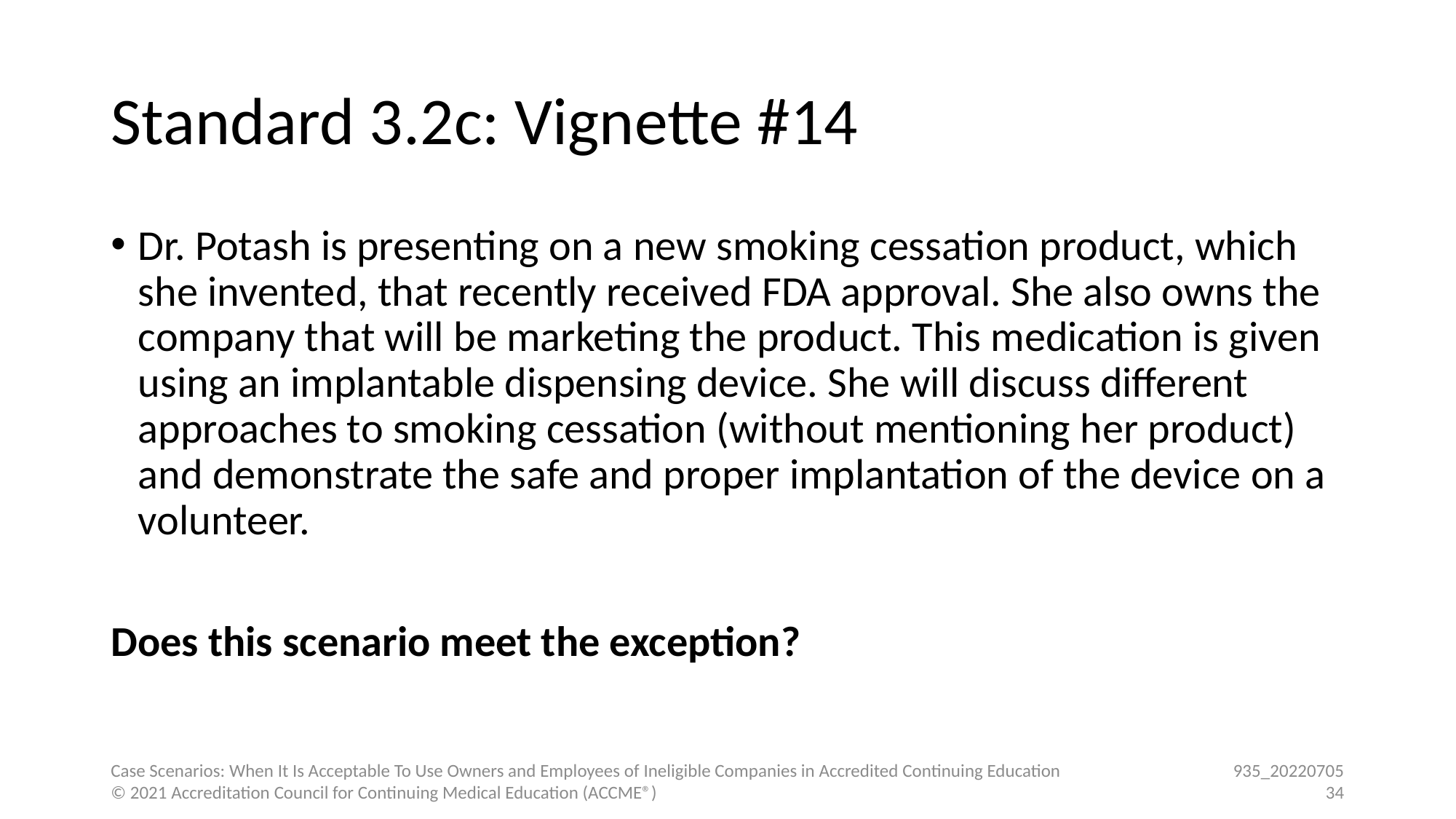

# Standard 3.2c: Vignette #14
Dr. Potash is presenting on a new smoking cessation product, which she invented, that recently received FDA approval. She also owns the company that will be marketing the product. This medication is given using an implantable dispensing device. She will discuss different approaches to smoking cessation (without mentioning her product) and demonstrate the safe and proper implantation of the device on a volunteer.

Does this scenario meet the exception?
Case Scenarios: When It Is Acceptable To Use Owners and Employees of Ineligible Companies in Accredited Continuing Education  © 2021 Accreditation Council for Continuing Medical Education (ACCME®)
935_20220705
34